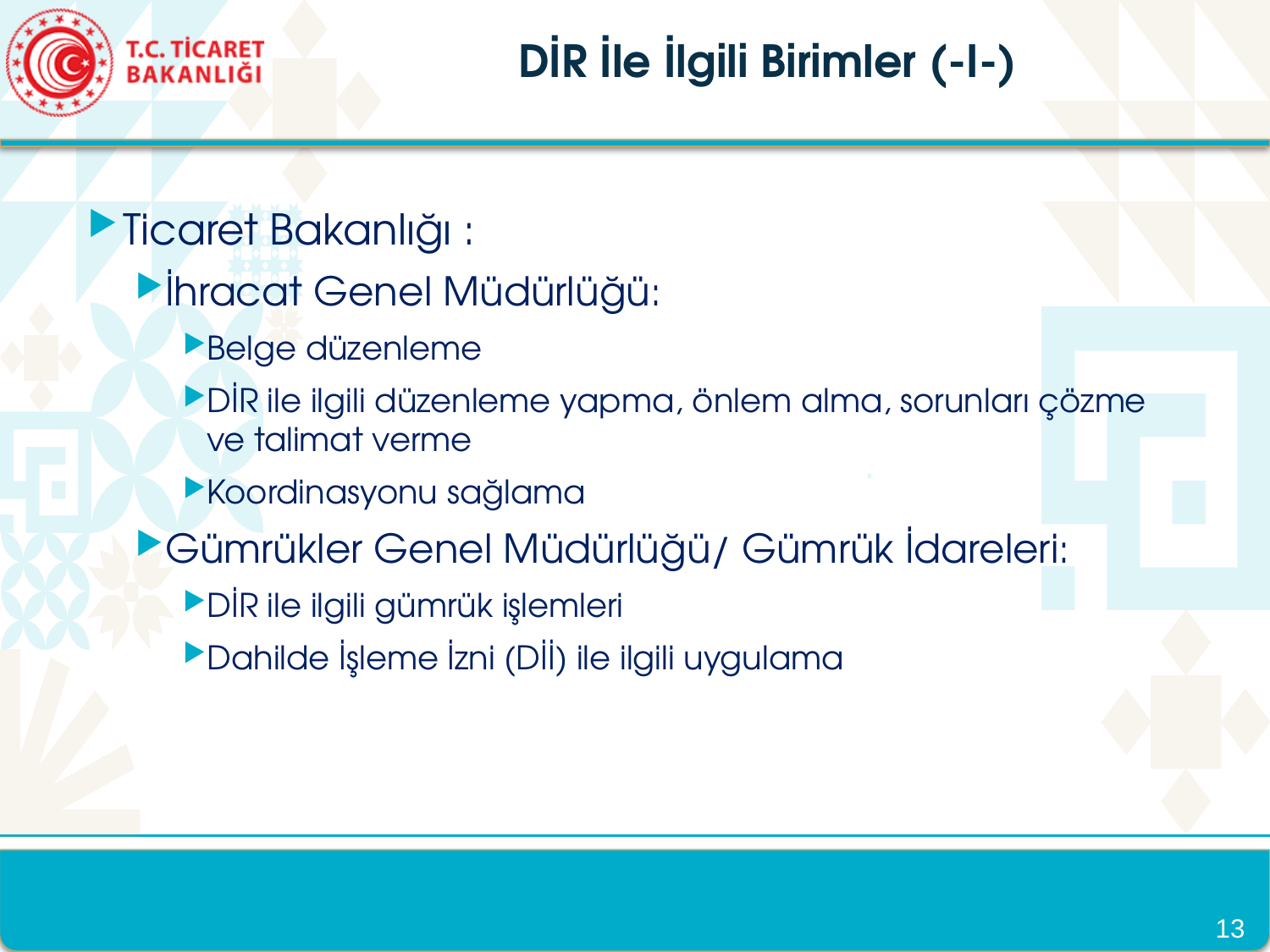

DİR İle İlgili Birimler (-I-)
Ticaret Bakanlığı :
İhracat Genel Müdürlüğü:
Belge düzenleme
DİR ile ilgili düzenleme yapma, önlem alma, sorunları çözme ve talimat verme
Koordinasyonu sağlama
Gümrükler Genel Müdürlüğü/ Gümrük İdareleri:
DİR ile ilgili gümrük işlemleri
Dahilde İşleme İzni (Dİİ) ile ilgili uygulama
13